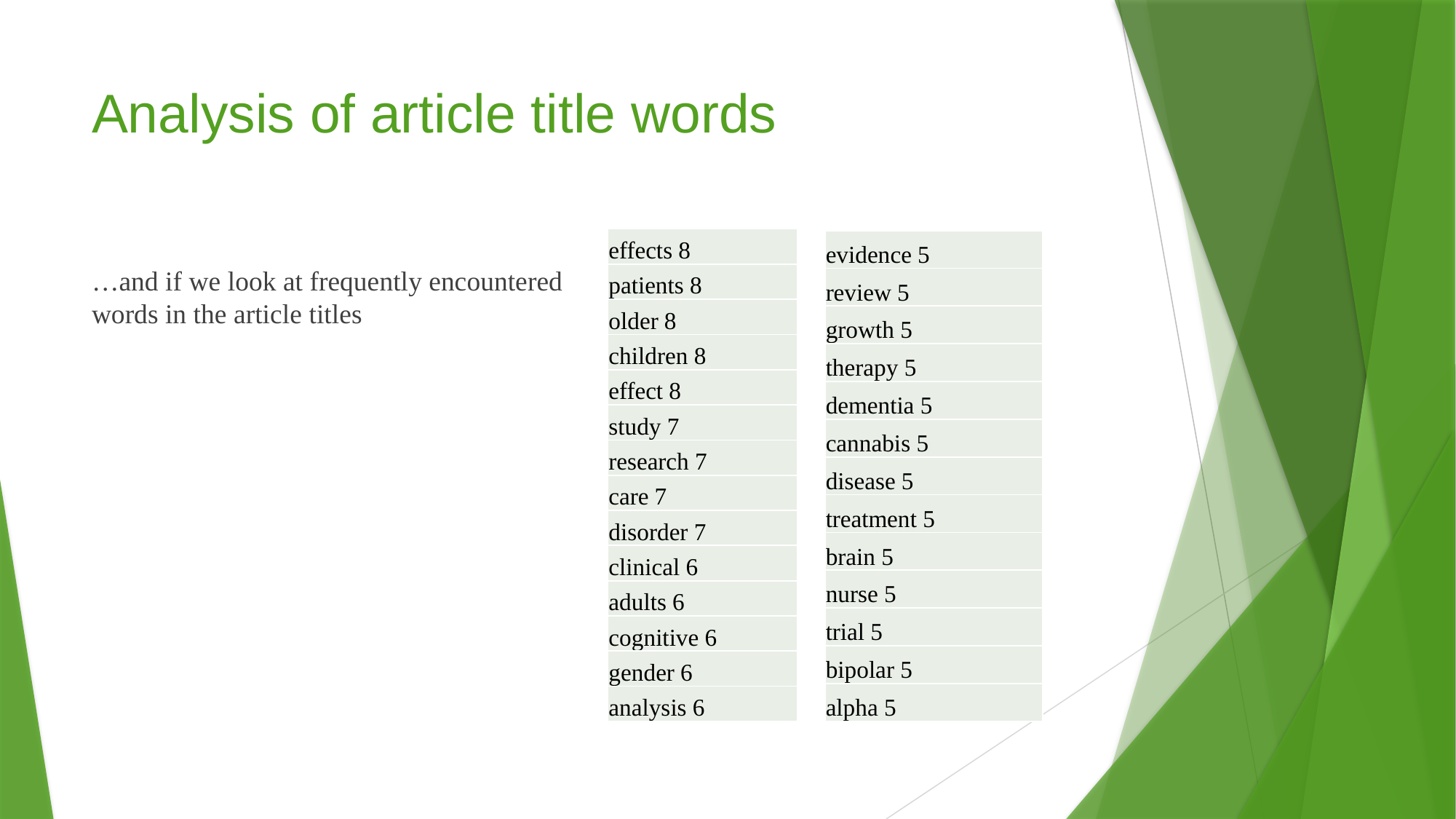

# Analysis of article title words
| effects 8 |
| --- |
| patients 8 |
| older 8 |
| children 8 |
| effect 8 |
| study 7 |
| research 7 |
| care 7 |
| disorder 7 |
| clinical 6 |
| adults 6 |
| cognitive 6 |
| gender 6 |
| analysis 6 |
| evidence 5 |
| --- |
| review 5 |
| growth 5 |
| therapy 5 |
| dementia 5 |
| cannabis 5 |
| disease 5 |
| treatment 5 |
| brain 5 |
| nurse 5 |
| trial 5 |
| bipolar 5 |
| alpha 5 |
…and if we look at frequently encountered words in the article titles